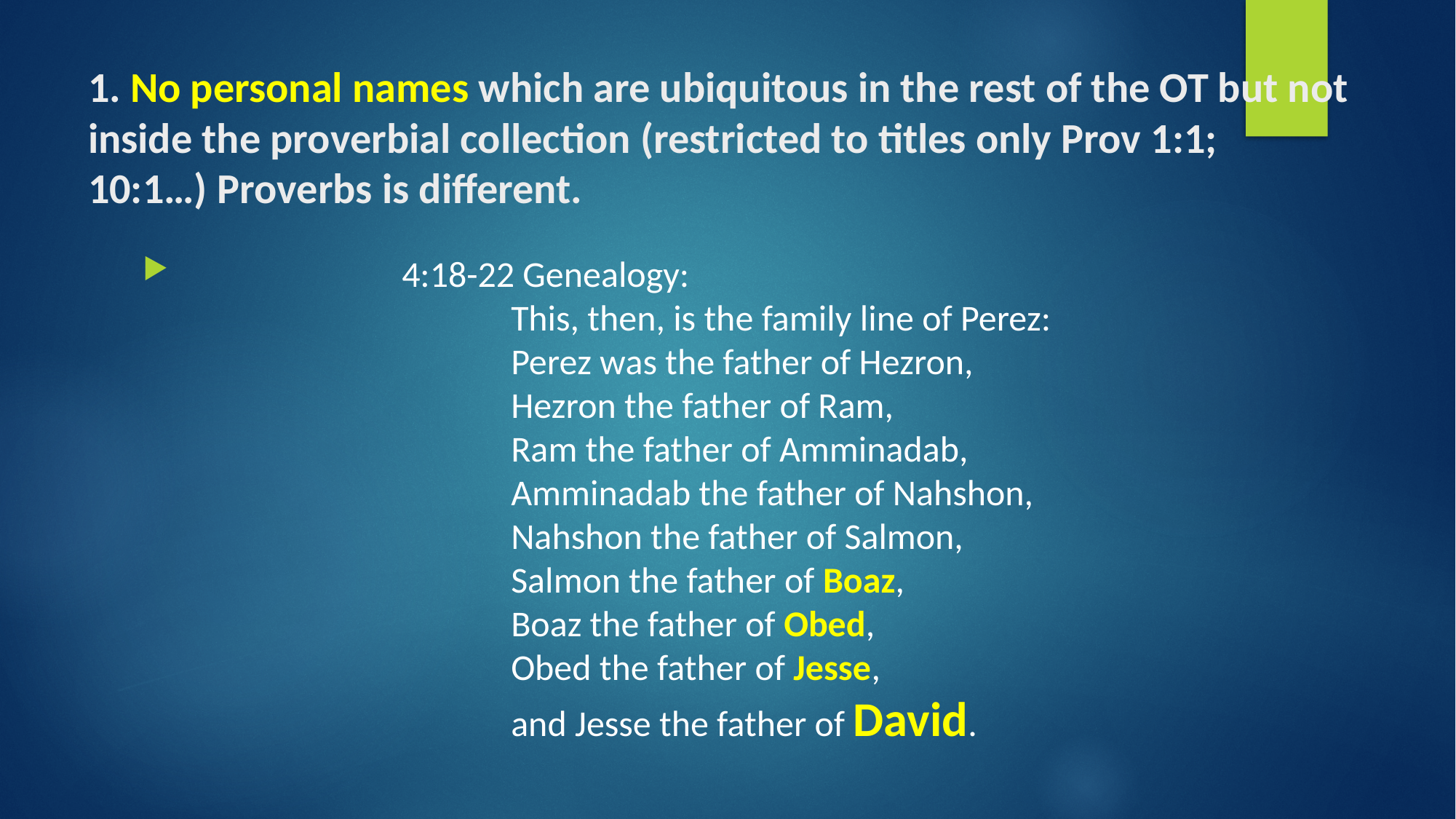

# 1. No personal names which are ubiquitous in the rest of the OT but not inside the proverbial collection (restricted to titles only Prov 1:1; 10:1…) Proverbs is different.
 		4:18-22 Genealogy:
 			This, then, is the family line of Perez:
 			Perez was the father of Hezron,
 			Hezron the father of Ram,
 			Ram the father of Amminadab,
 			Amminadab the father of Nahshon,
 			Nahshon the father of Salmon,
 			Salmon the father of Boaz,
 			Boaz the father of Obed,
 			Obed the father of Jesse,
 			and Jesse the father of David.